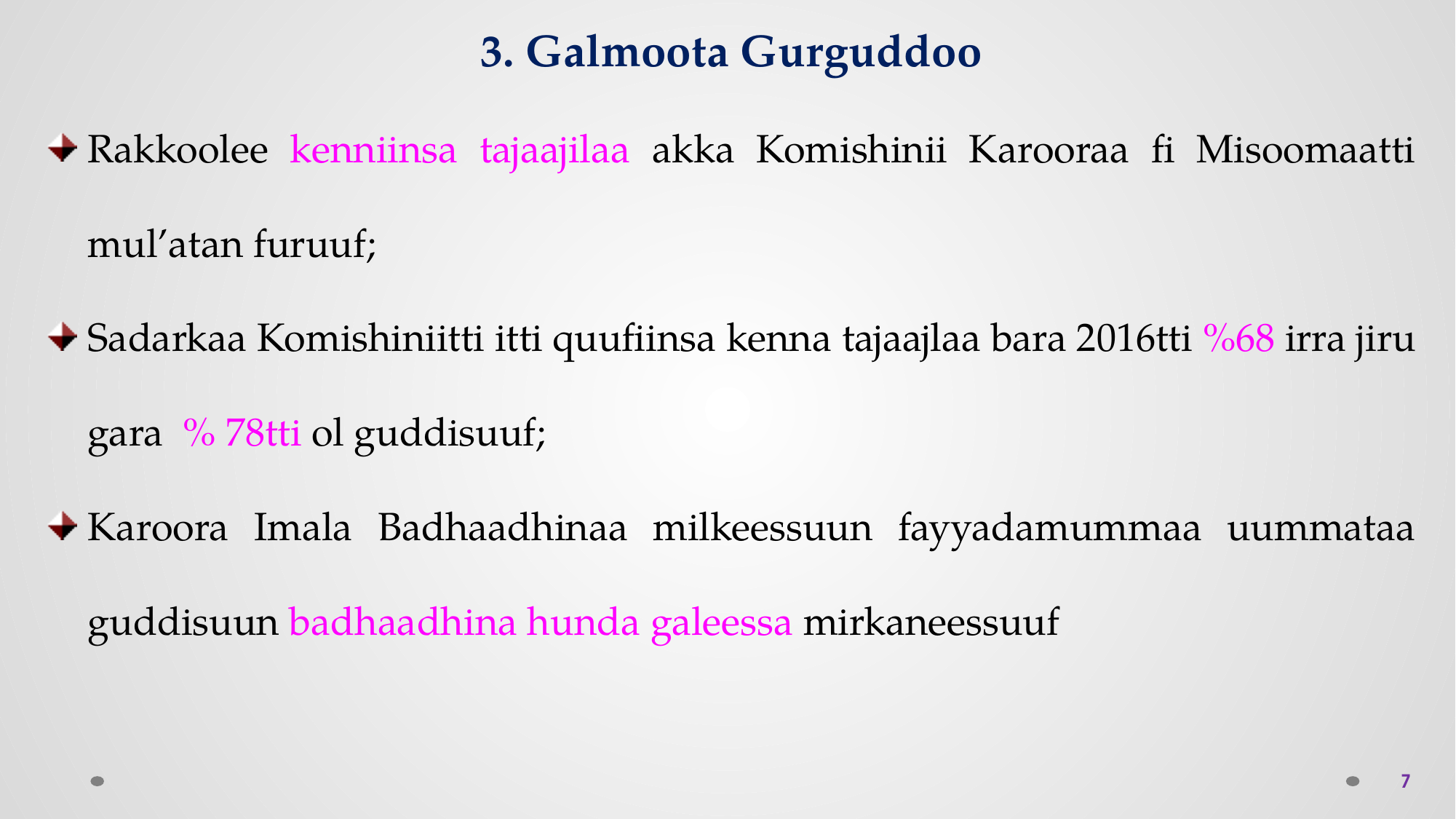

3. Galmoota Gurguddoo
Rakkoolee kenniinsa tajaajilaa akka Komishinii Karooraa fi Misoomaatti mul’atan furuuf;
Sadarkaa Komishiniitti itti quufiinsa kenna tajaajlaa bara 2016tti %68 irra jiru gara  % 78tti ol guddisuuf;
Karoora Imala Badhaadhinaa milkeessuun fayyadamummaa uummataa guddisuun badhaadhina hunda galeessa mirkaneessuuf

 7